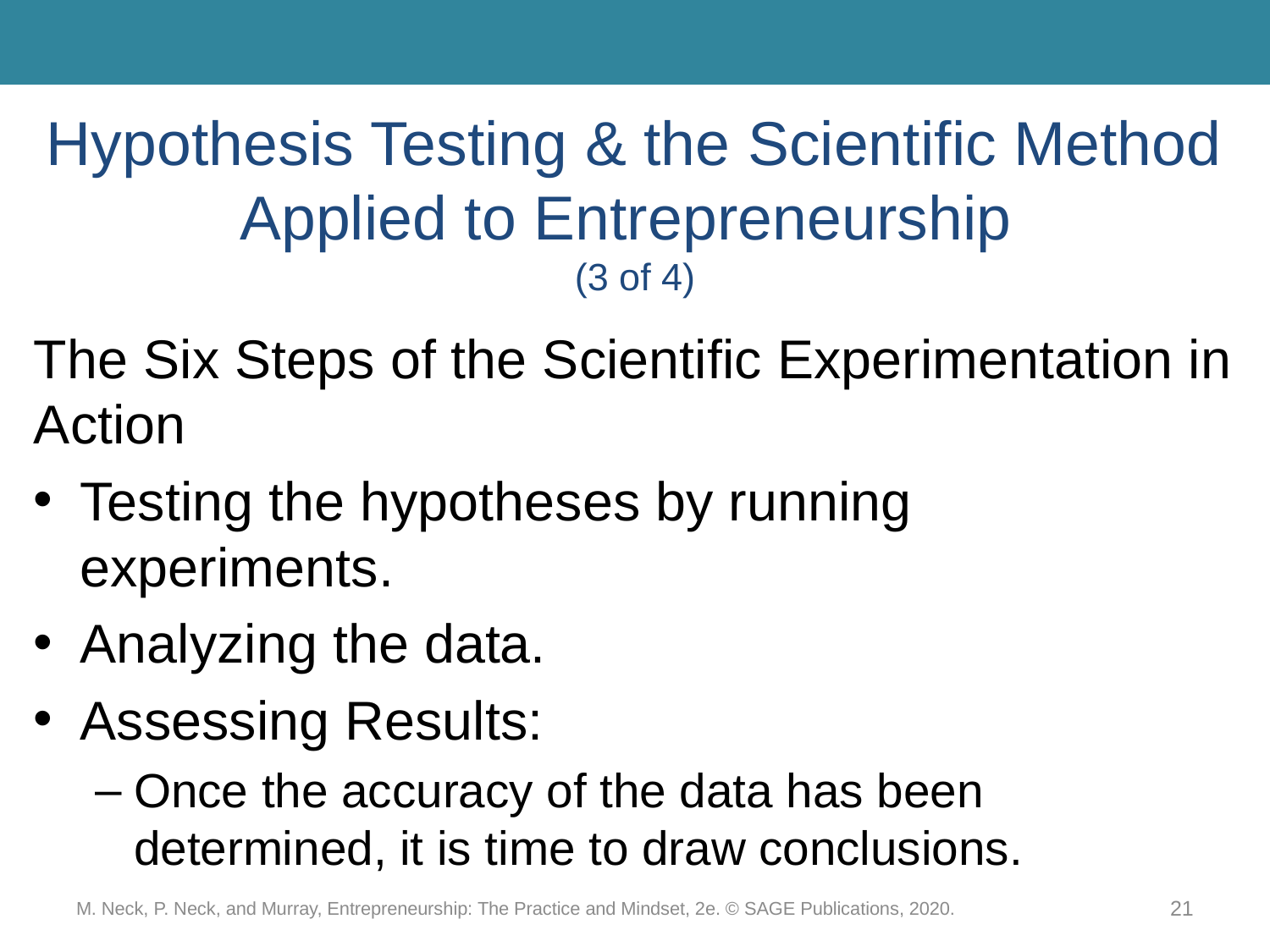

# Hypothesis Testing & the Scientific Method Applied to Entrepreneurship (3 of 4)
The Six Steps of the Scientific Experimentation in Action
Testing the hypotheses by running experiments.
Analyzing the data.
Assessing Results:
Once the accuracy of the data has been determined, it is time to draw conclusions.

M. Neck, P. Neck, and Murray, Entrepreneurship: The Practice and Mindset, 2e. © SAGE Publications, 2020.
21